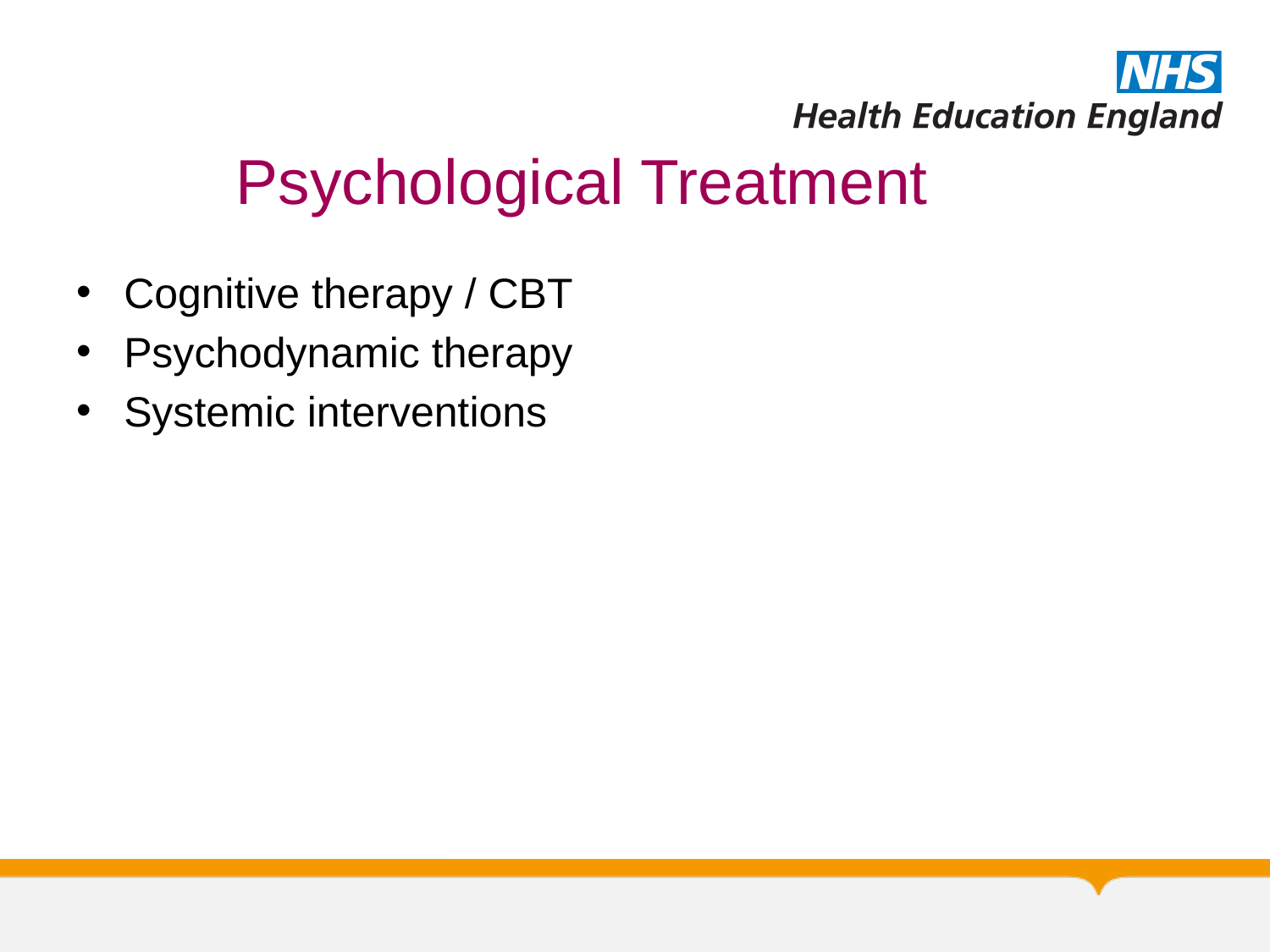

# Psychological Treatment
Cognitive therapy / CBT
Psychodynamic therapy
Systemic interventions